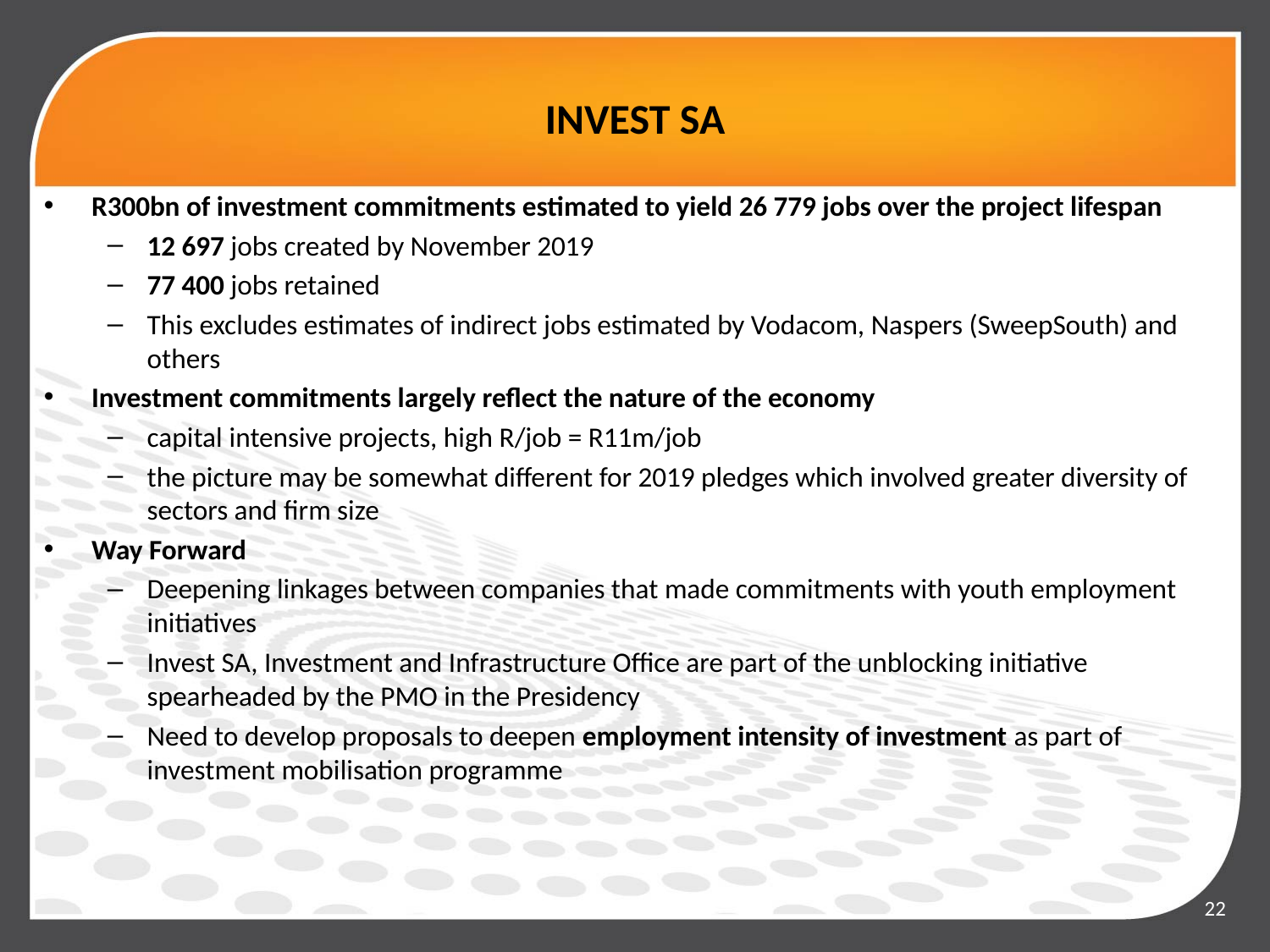

# INVEST SA
R300bn of investment commitments estimated to yield 26 779 jobs over the project lifespan
12 697 jobs created by November 2019
77 400 jobs retained
This excludes estimates of indirect jobs estimated by Vodacom, Naspers (SweepSouth) and others
Investment commitments largely reflect the nature of the economy
capital intensive projects, high R/job = R11m/job
the picture may be somewhat different for 2019 pledges which involved greater diversity of sectors and firm size
Way Forward
Deepening linkages between companies that made commitments with youth employment initiatives
Invest SA, Investment and Infrastructure Office are part of the unblocking initiative spearheaded by the PMO in the Presidency
Need to develop proposals to deepen employment intensity of investment as part of investment mobilisation programme

22